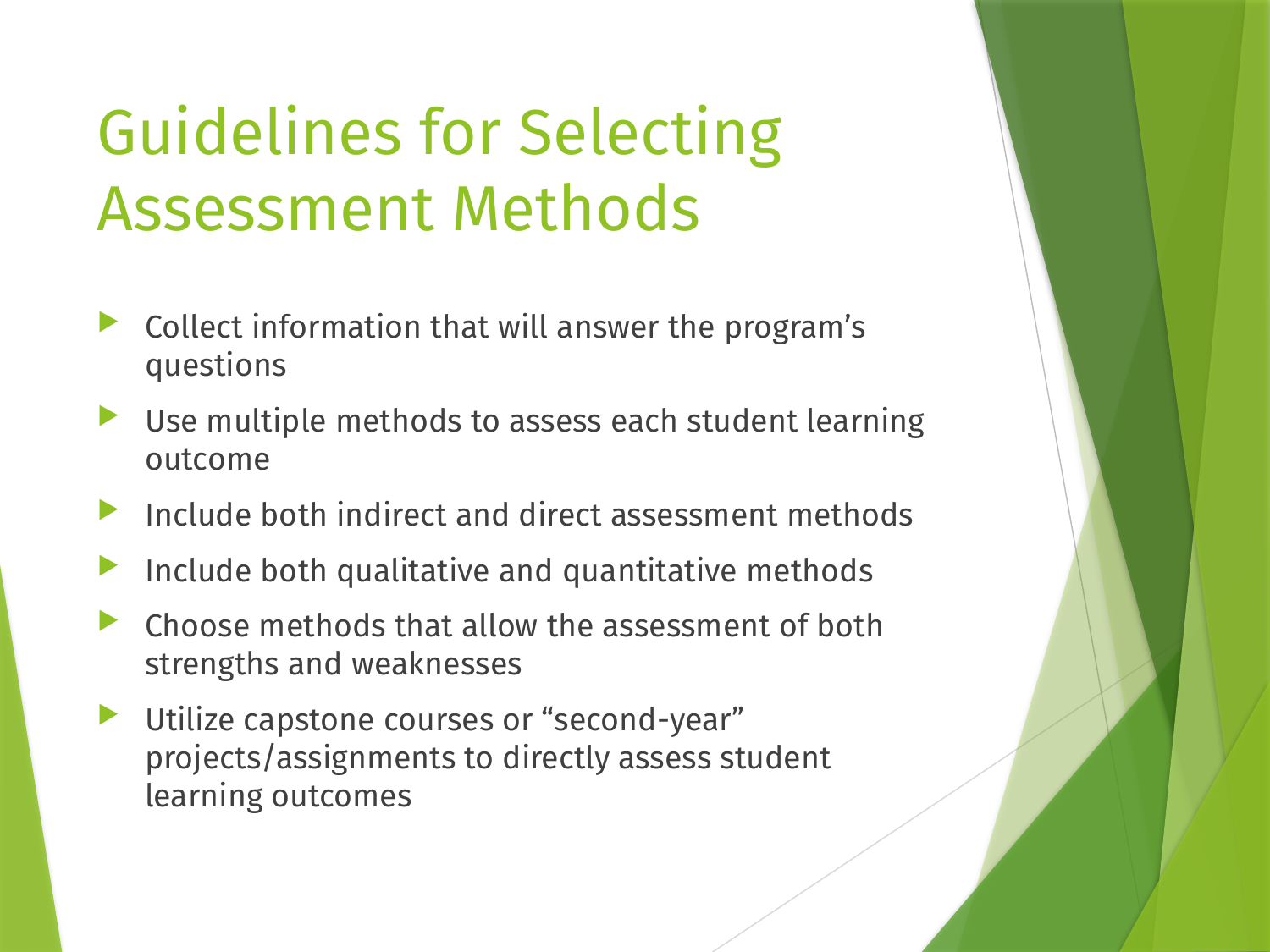

# Guidelines for Selecting Assessment Methods
Collect information that will answer the program’s questions
Use multiple methods to assess each student learning outcome
Include both indirect and direct assessment methods
Include both qualitative and quantitative methods
Choose methods that allow the assessment of both strengths and weaknesses
Utilize capstone courses or “second-year” projects/assignments to directly assess student learning outcomes